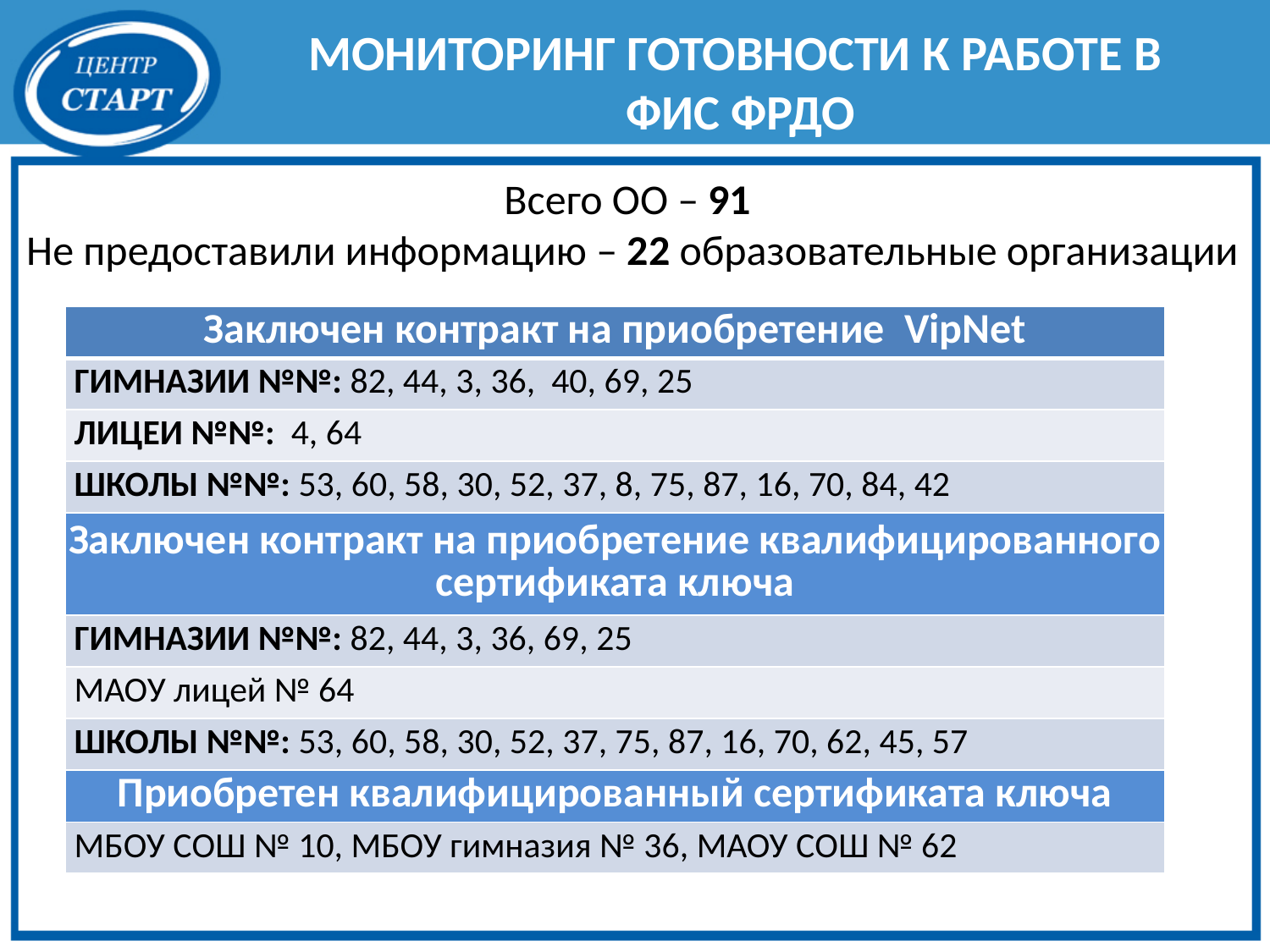

МОНИТОРИНГ ГОТОВНОСТИ К РАБОТЕ В
ФИС ФРДО
Всего ОО – 91
Не предоставили информацию – 22 образовательные организации
| Заключен контракт на приобретение VipNet |
| --- |
| ГИМНАЗИИ №№: 82, 44, 3, 36, 40, 69, 25 |
| ЛИЦЕИ №№: 4, 64 |
| ШКОЛЫ №№: 53, 60, 58, 30, 52, 37, 8, 75, 87, 16, 70, 84, 42 |
| Заключен контракт на приобретение квалифицированного сертификата ключа |
| ГИМНАЗИИ №№: 82, 44, 3, 36, 69, 25 |
| МАОУ лицей № 64 |
| ШКОЛЫ №№: 53, 60, 58, 30, 52, 37, 75, 87, 16, 70, 62, 45, 57 |
| Приобретен квалифицированный сертификата ключа |
| МБОУ СОШ № 10, МБОУ гимназия № 36, МАОУ СОШ № 62 |